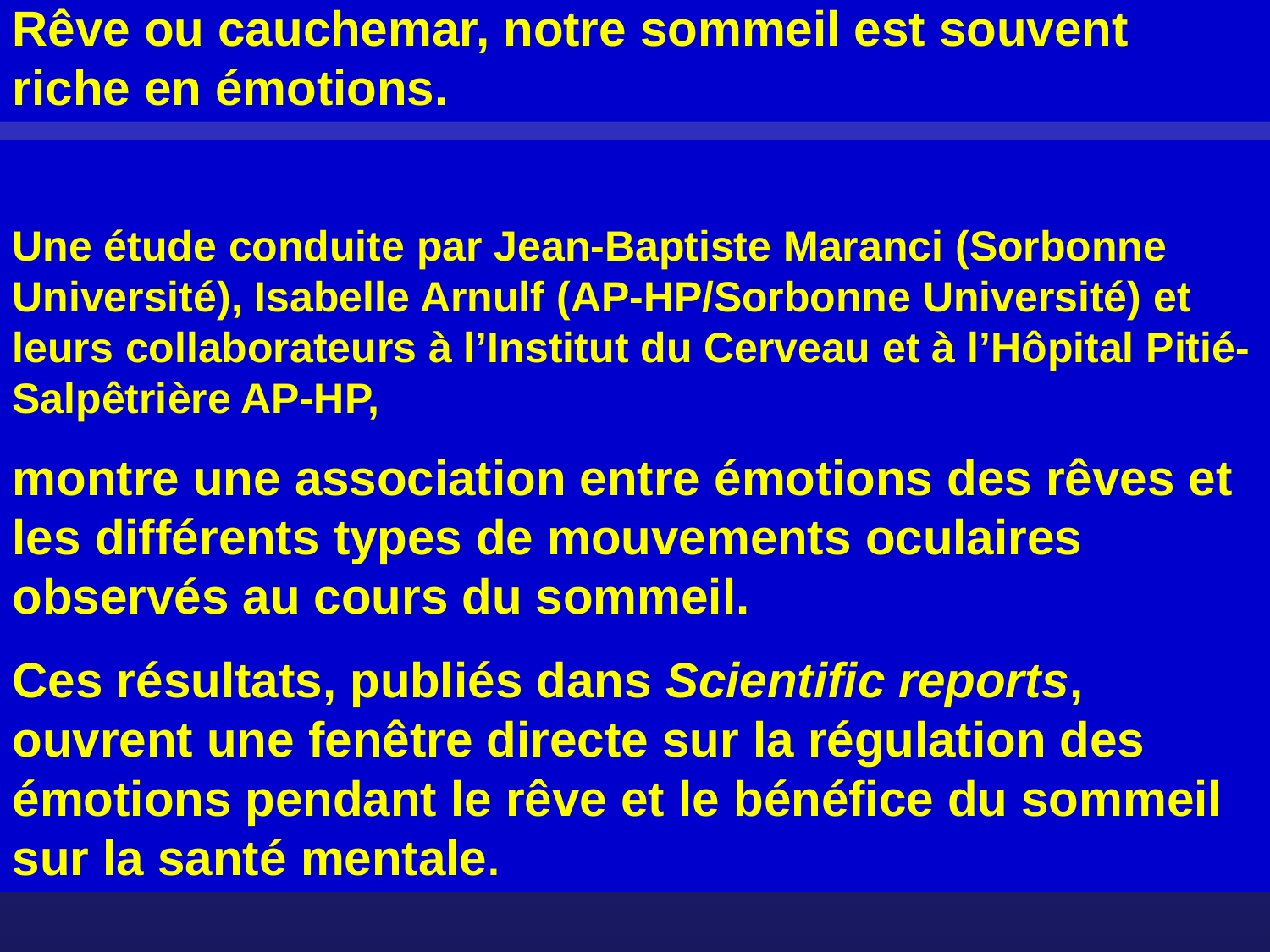

Rêve ou cauchemar, notre sommeil est souvent riche en émotions.

Une étude conduite par Jean-Baptiste Maranci (Sorbonne Université), Isabelle Arnulf (AP-HP/Sorbonne Université) et leurs collaborateurs à l’Institut du Cerveau et à l’Hôpital Pitié-Salpêtrière AP-HP,
montre une association entre émotions des rêves et les différents types de mouvements oculaires observés au cours du sommeil.
Ces résultats, publiés dans Scientific reports, ouvrent une fenêtre directe sur la régulation des émotions pendant le rêve et le bénéfice du sommeil sur la santé mentale.